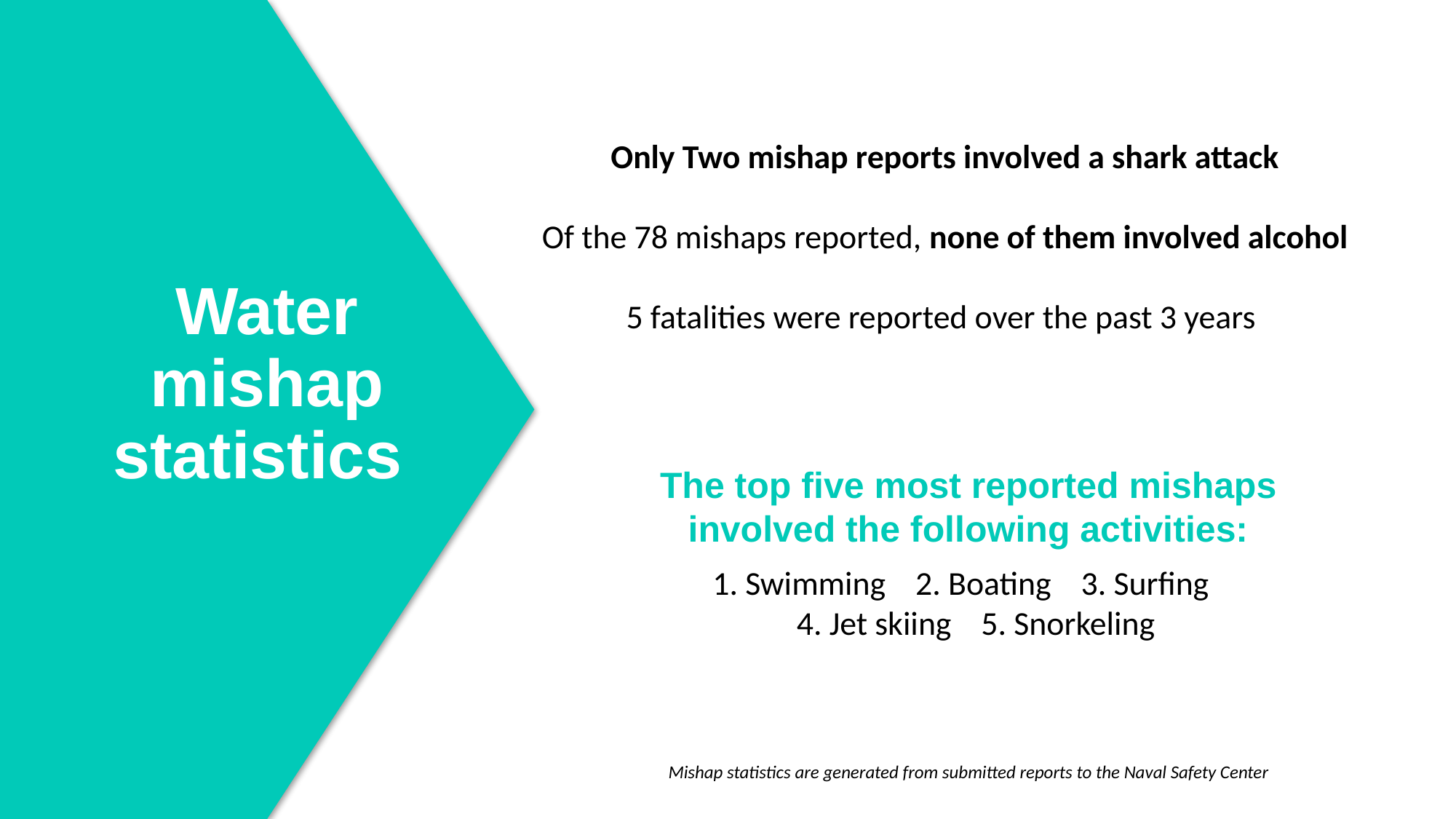

Only Two mishap reports involved a shark attack
Of the 78 mishaps reported, none of them involved alcohol
5 fatalities were reported over the past 3 years

# Water mishap statistics
The top five most reported mishaps involved the following activities:
1. Swimming    2. Boating    3. Surfing
  4. Jet skiing    5. Snorkeling
Mishap statistics are generated from submitted reports to the Naval Safety Center